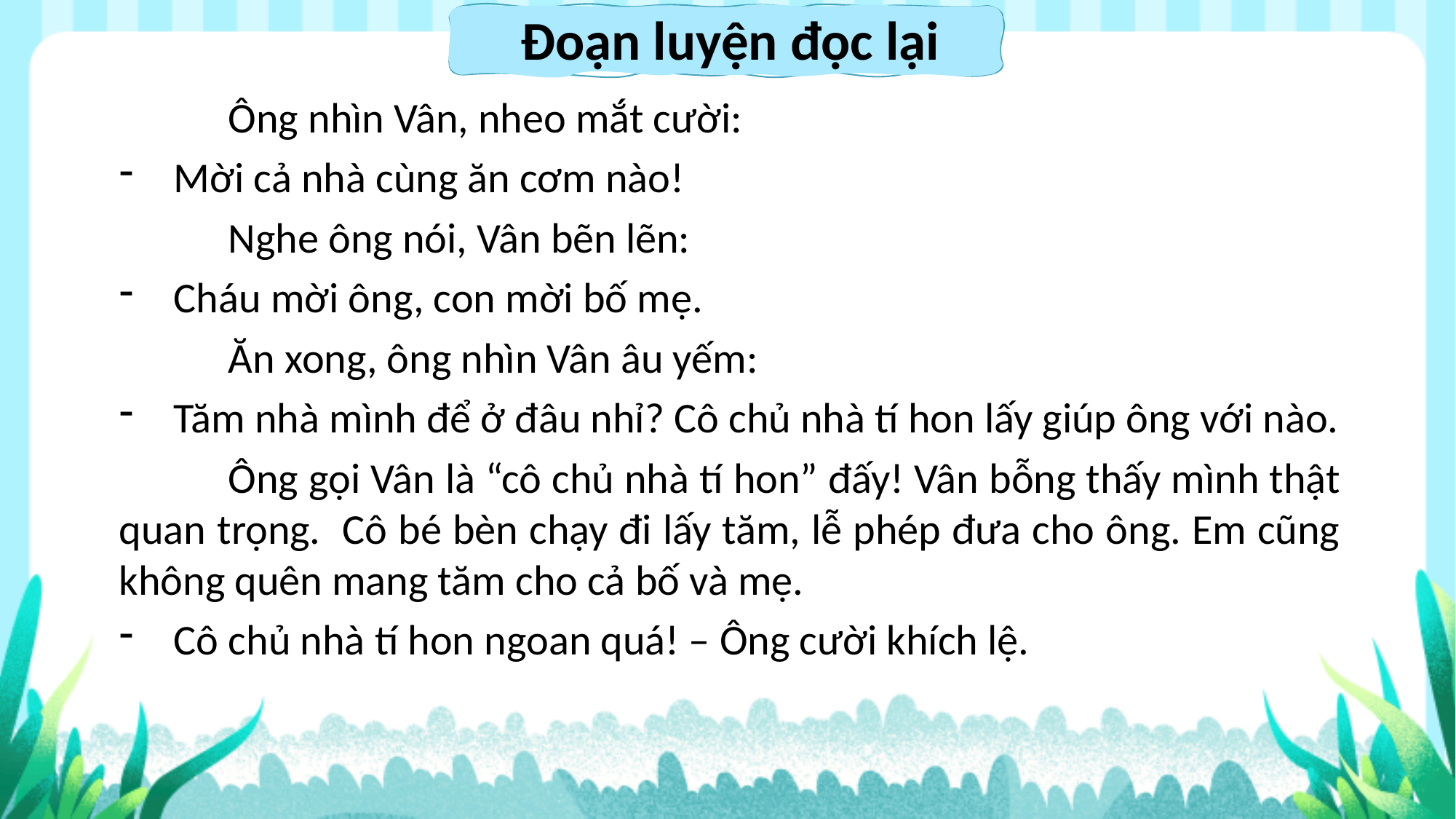

Đoạn luyện đọc lại

	Ông nhìn Vân, nheo mắt cười:
Mời cả nhà cùng ăn cơm nào!
	Nghe ông nói, Vân bẽn lẽn:
Cháu mời ông, con mời bố mẹ.
	Ăn xong, ông nhìn Vân âu yếm:
Tăm nhà mình để ở đâu nhỉ? Cô chủ nhà tí hon lấy giúp ông với nào.
	Ông gọi Vân là “cô chủ nhà tí hon” đấy! Vân bỗng thấy mình thật quan trọng.  Cô bé bèn chạy đi lấy tăm, lễ phép đưa cho ông. Em cũng không quên mang tăm cho cả bố và mẹ.
Cô chủ nhà tí hon ngoan quá! – Ông cười khích lệ.